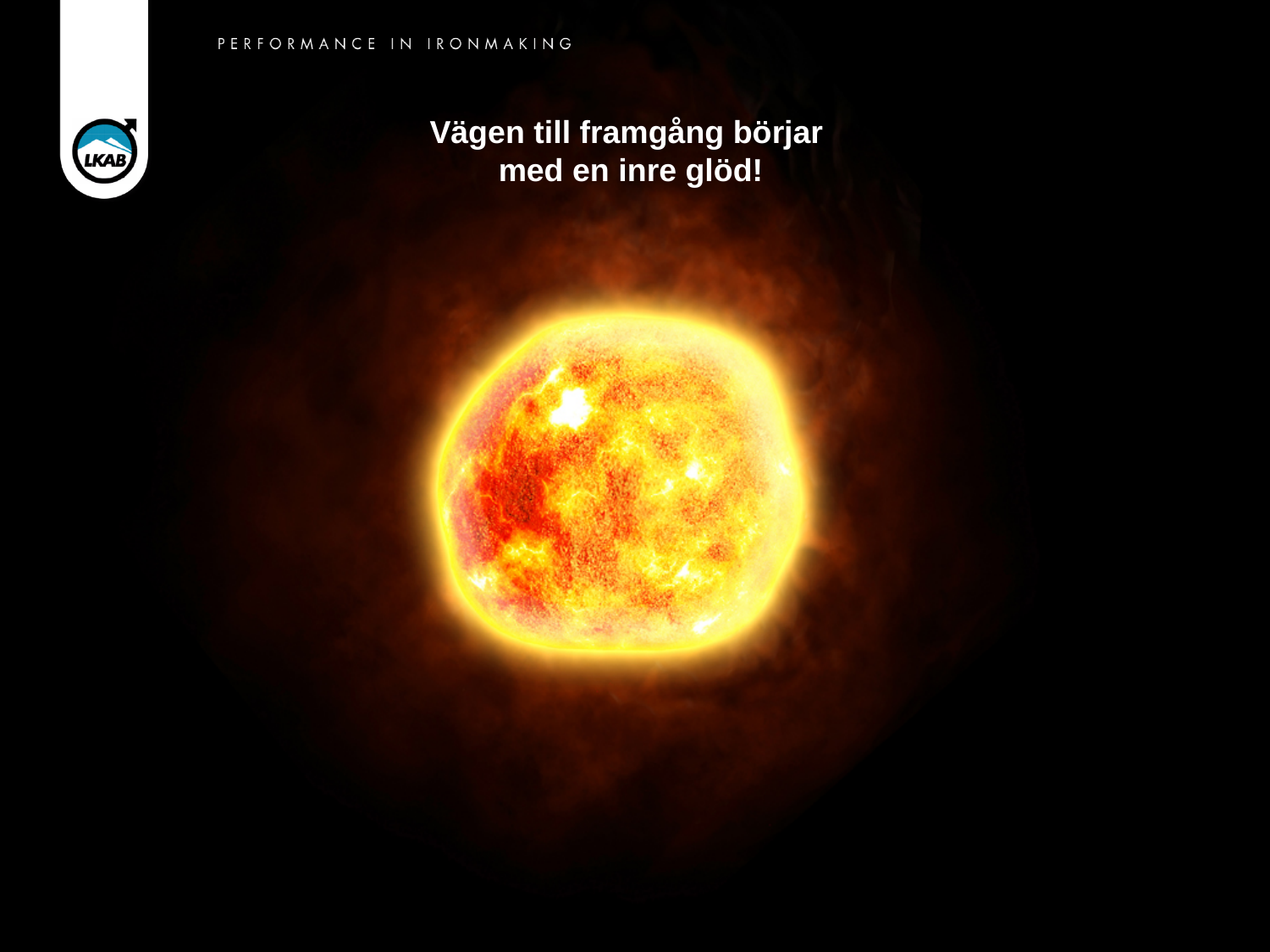

# Vägen till framgång börjar med en inre glöd!